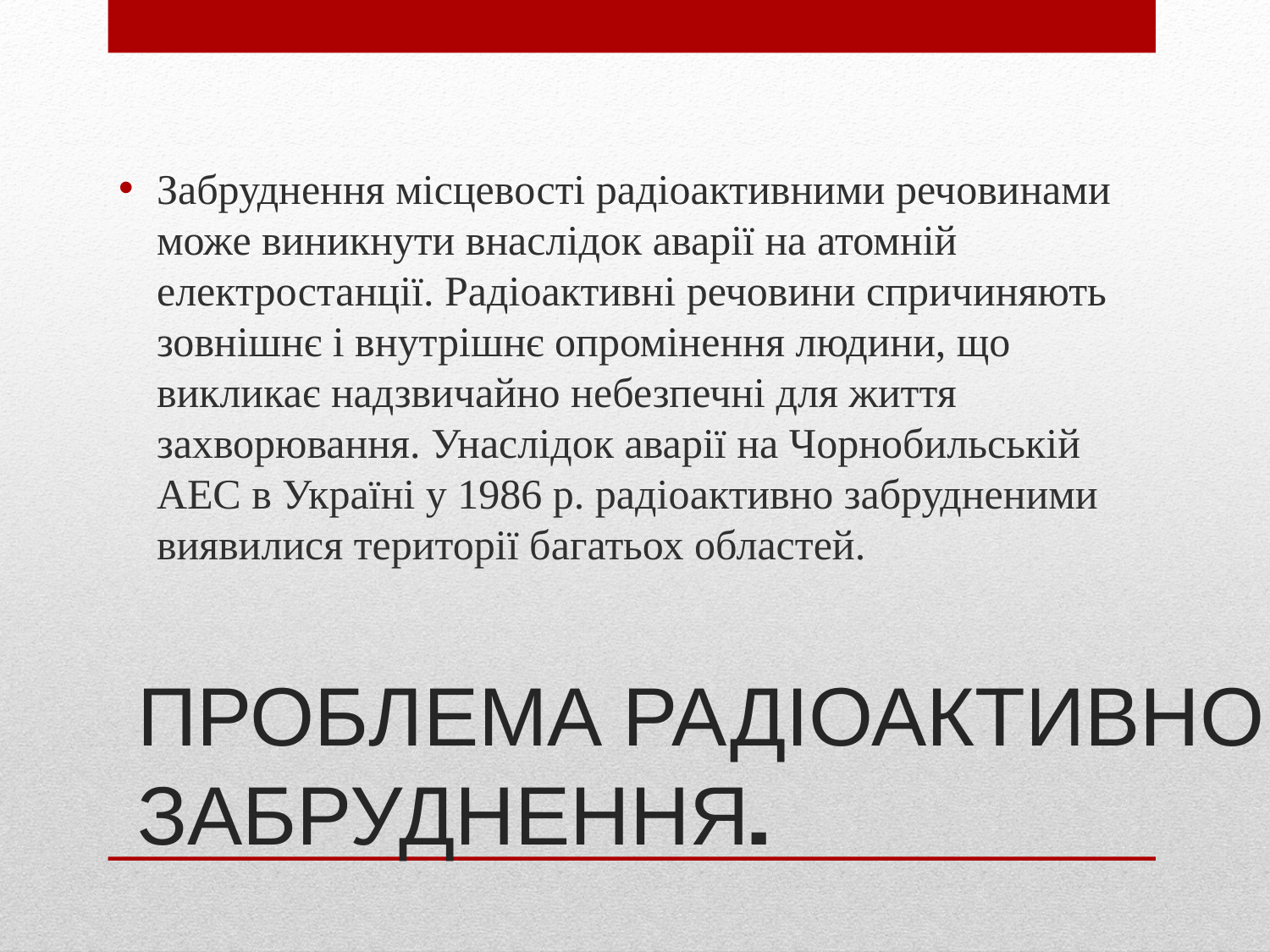

Забруднення місцевості радіоактивними речовинами може виникнути внаслідок аварії на атомній електростанції. Радіоактивні речовини спричиняють зовнішнє і внутрішнє опромінення людини, що викликає надзвичайно небезпечні для життя захворювання. Унаслідок аварії на Чорнобильській АЕС в Україні у 1986 р. радіоактивно забрудненими виявилися території багатьох областей.
# ПРОБЛЕМА РАДІОАКТИВНОГО ЗАБРУДНЕННЯ.